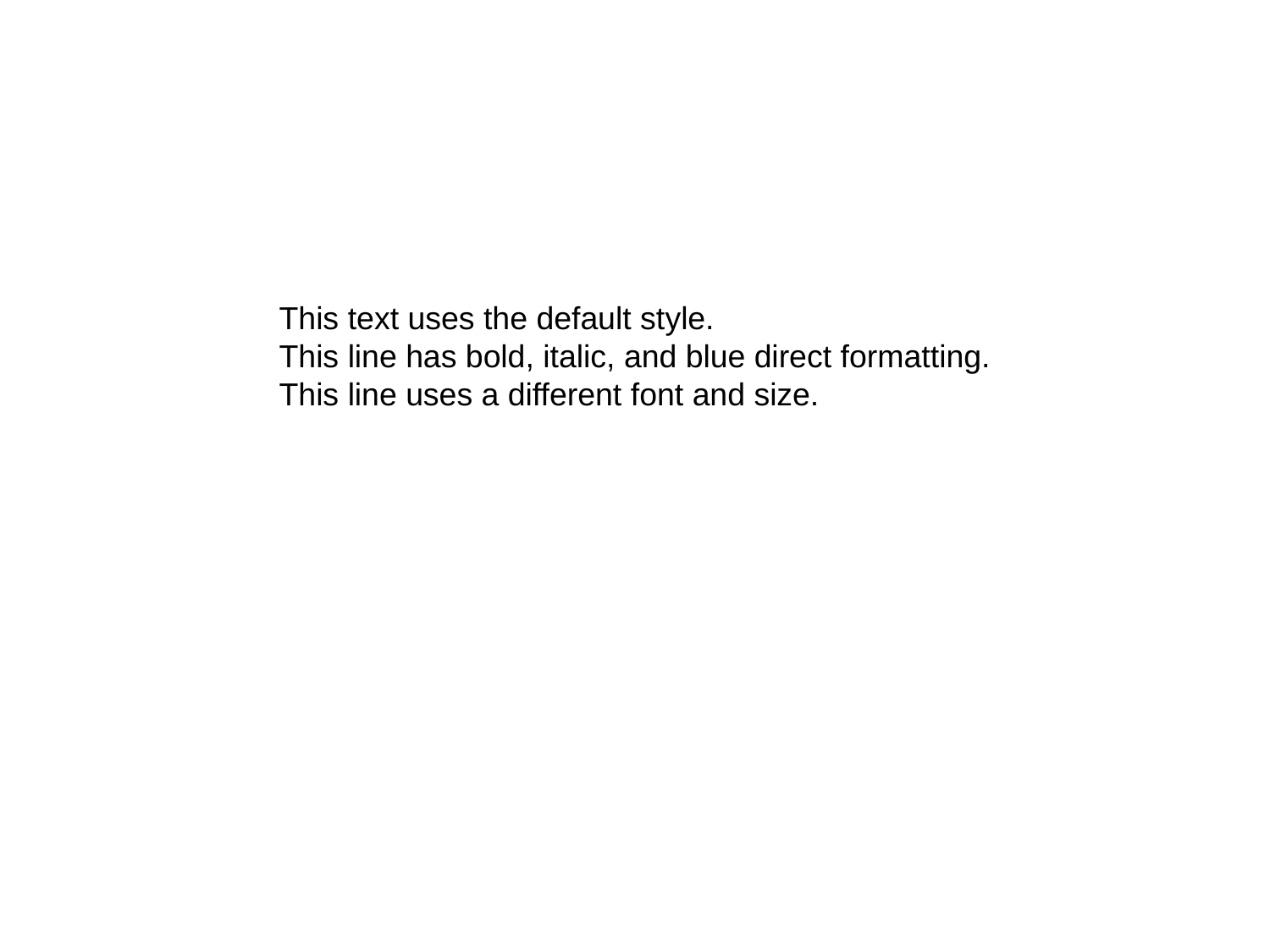

#

This text uses the default style.
This line has bold, italic, and blue direct formatting.
This line uses a different font and size.